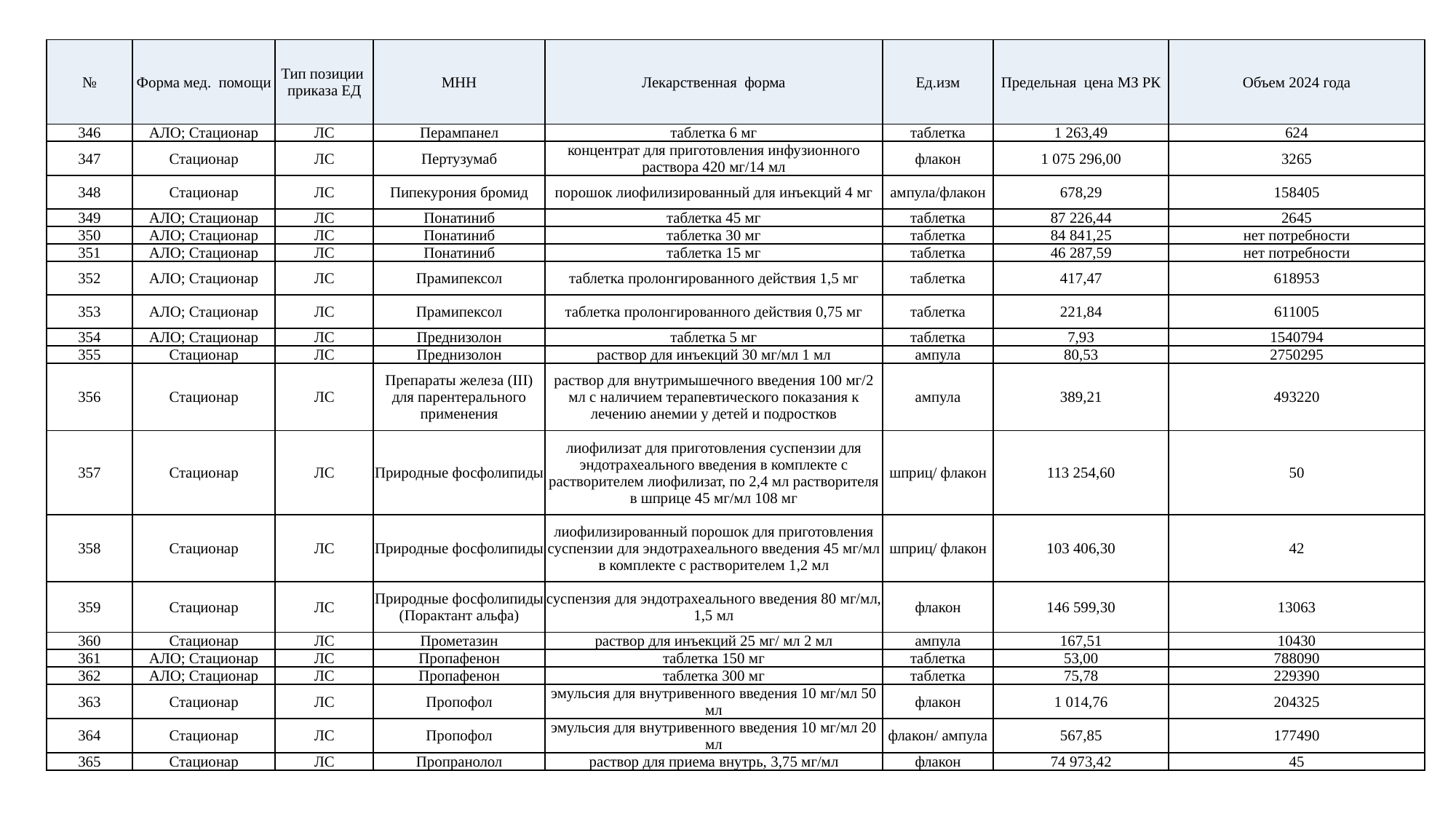

| № | Форма мед. помощи | Тип позиции приказа ЕД | МНН | Лекарственная форма | Ед.изм | Предельная цена МЗ РК | Объем 2024 года |
| --- | --- | --- | --- | --- | --- | --- | --- |
| 346 | АЛО; Стационар | ЛС | Перампанел | таблетка 6 мг | таблетка | 1 263,49 | 624 |
| 347 | Стационар | ЛС | Пертузумаб | концентрат для приготовления инфузионного раствора 420 мг/14 мл | флакон | 1 075 296,00 | 3265 |
| 348 | Стационар | ЛС | Пипекурония бромид | порошок лиофилизированный для инъекций 4 мг | ампула/флакон | 678,29 | 158405 |
| 349 | АЛО; Стационар | ЛС | Понатиниб | таблетка 45 мг | таблетка | 87 226,44 | 2645 |
| 350 | АЛО; Стационар | ЛС | Понатиниб | таблетка 30 мг | таблетка | 84 841,25 | нет потребности |
| 351 | АЛО; Стационар | ЛС | Понатиниб | таблетка 15 мг | таблетка | 46 287,59 | нет потребности |
| 352 | АЛО; Стационар | ЛС | Прамипексол | таблетка пролонгированного действия 1,5 мг | таблетка | 417,47 | 618953 |
| 353 | АЛО; Стационар | ЛС | Прамипексол | таблетка пролонгированного действия 0,75 мг | таблетка | 221,84 | 611005 |
| 354 | АЛО; Стационар | ЛС | Преднизолон | таблетка 5 мг | таблетка | 7,93 | 1540794 |
| 355 | Стационар | ЛС | Преднизолон | раствор для инъекций 30 мг/мл 1 мл | ампула | 80,53 | 2750295 |
| 356 | Стационар | ЛС | Препараты железа (III) для парентерального применения | раствор для внутримышечного введения 100 мг/2 мл с наличием терапевтического показания к лечению анемии у детей и подростков | ампула | 389,21 | 493220 |
| 357 | Стационар | ЛС | Природные фосфолипиды | лиофилизат для приготовления суспензии для эндотрахеального введения в комплекте с растворителем лиофилизат, по 2,4 мл растворителя в шприце 45 мг/мл 108 мг | шприц/ флакон | 113 254,60 | 50 |
| 358 | Стационар | ЛС | Природные фосфолипиды | лиофилизированный порошок для приготовления суспензии для эндотрахеального введения 45 мг/мл в комплекте с растворителем 1,2 мл | шприц/ флакон | 103 406,30 | 42 |
| 359 | Стационар | ЛС | Природные фосфолипиды (Порактант альфа) | суспензия для эндотрахеального введения 80 мг/мл, 1,5 мл | флакон | 146 599,30 | 13063 |
| 360 | Стационар | ЛС | Прометазин | раствор для инъекций 25 мг/ мл 2 мл | ампула | 167,51 | 10430 |
| 361 | АЛО; Стационар | ЛС | Пропафенон | таблетка 150 мг | таблетка | 53,00 | 788090 |
| 362 | АЛО; Стационар | ЛС | Пропафенон | таблетка 300 мг | таблетка | 75,78 | 229390 |
| 363 | Стационар | ЛС | Пропофол | эмульсия для внутривенного введения 10 мг/мл 50 мл | флакон | 1 014,76 | 204325 |
| 364 | Стационар | ЛС | Пропофол | эмульсия для внутривенного введения 10 мг/мл 20 мл | флакон/ ампула | 567,85 | 177490 |
| 365 | Стационар | ЛС | Пропранолол | раствор для приема внутрь, 3,75 мг/мл | флакон | 74 973,42 | 45 |